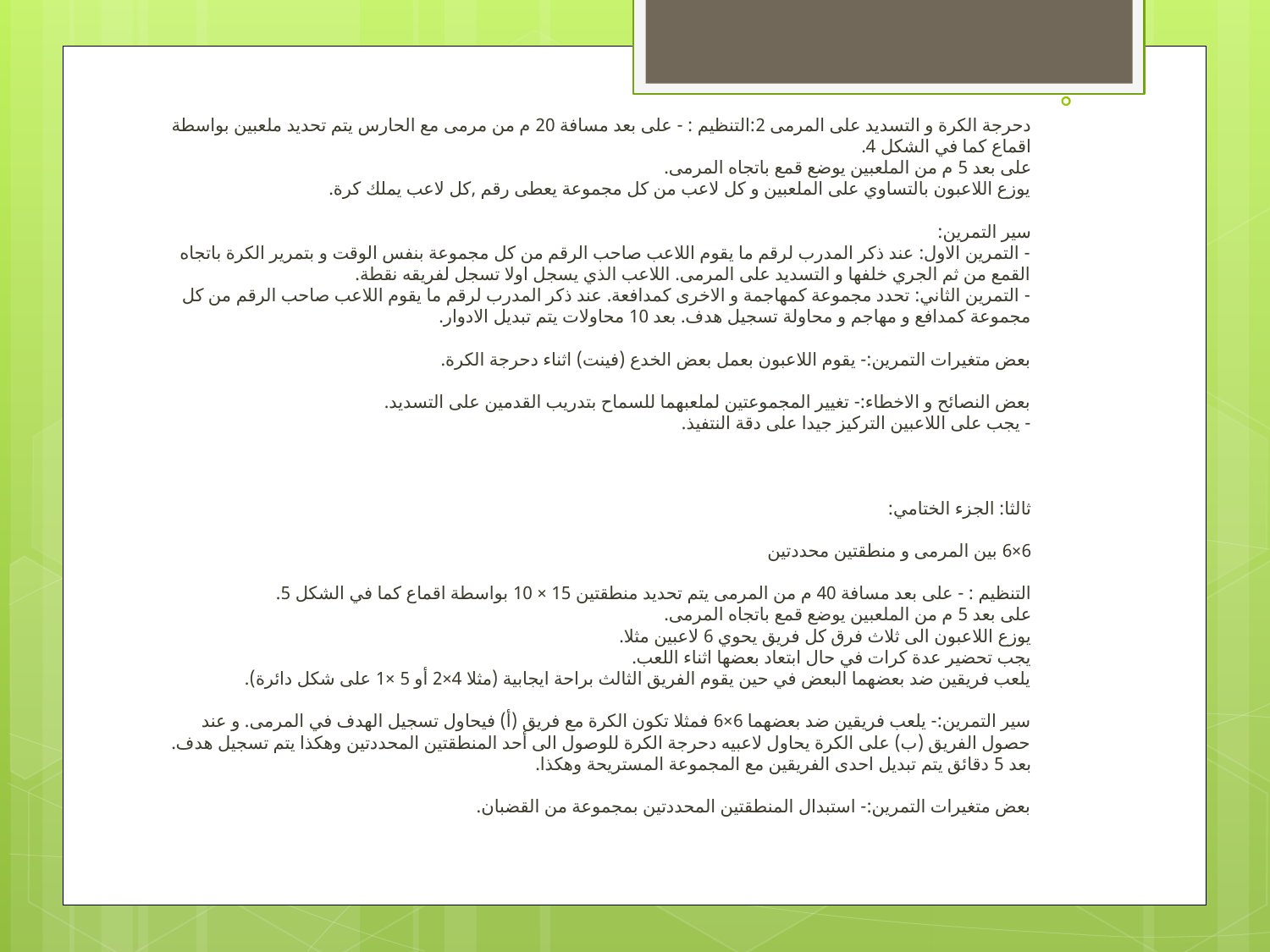

دحرجة الكرة و التسديد على المرمى 2:التنظيم : - على بعد مسافة 20 م من مرمى مع الحارس يتم تحديد ملعبين بواسطة اقماع كما في الشكل 4.
على بعد 5 م من الملعبين يوضع قمع باتجاه المرمى.
يوزع اللاعبون بالتساوي على الملعبين و كل لاعب من كل مجموعة يعطى رقم ,كل لاعب يملك كرة.
سير التمرين:
- التمرين الاول: عند ذكر المدرب لرقم ما يقوم اللاعب صاحب الرقم من كل مجموعة بنفس الوقت و بتمرير الكرة باتجاه القمع من ثم الجري خلفها و التسديد على المرمى. اللاعب الذي يسجل اولا تسجل لفريقه نقطة. 
- التمرين الثاني: تحدد مجموعة كمهاجمة و الاخرى كمدافعة. عند ذكر المدرب لرقم ما يقوم اللاعب صاحب الرقم من كل مجموعة كمدافع و مهاجم و محاولة تسجيل هدف. بعد 10 محاولات يتم تبديل الادوار.
بعض متغيرات التمرين:- يقوم اللاعبون بعمل بعض الخدع (فينت) اثناء دحرجة الكرة.
بعض النصائح و الاخطاء:- تغيير المجموعتين لملعبهما للسماح بتدريب القدمين على التسديد.
- يجب على اللاعبين التركيز جيدا على دقة النتفيذ.
ثالثا: الجزء الختامي:
6×6 بين المرمى و منطقتين محددتين
التنظيم : - على بعد مسافة 40 م من المرمى يتم تحديد منطقتين 15 × 10 بواسطة اقماع كما في الشكل 5.
على بعد 5 م من الملعبين يوضع قمع باتجاه المرمى.
يوزع اللاعبون الى ثلاث فرق كل فريق يحوي 6 لاعبين مثلا.
يجب تحضير عدة كرات في حال ابتعاد بعضها اثناء اللعب.
يلعب فريقين ضد بعضهما البعض في حين يقوم الفريق الثالث براحة ايجابية (مثلا 4×2 أو 5 ×1 على شكل دائرة). 
سير التمرين:- يلعب فريقين ضد بعضهما 6×6 فمثلا تكون الكرة مع فريق (أ) فيحاول تسجيل الهدف في المرمى. و عند حصول الفريق (ب) على الكرة يحاول لاعبيه دحرجة الكرة للوصول الى أحد المنطقتين المحددتين وهكذا يتم تسجيل هدف.
بعد 5 دقائق يتم تبديل احدى الفريقين مع المجموعة المستريحة وهكذا.
بعض متغيرات التمرين:- استبدال المنطقتين المحددتين بمجموعة من القضبان.